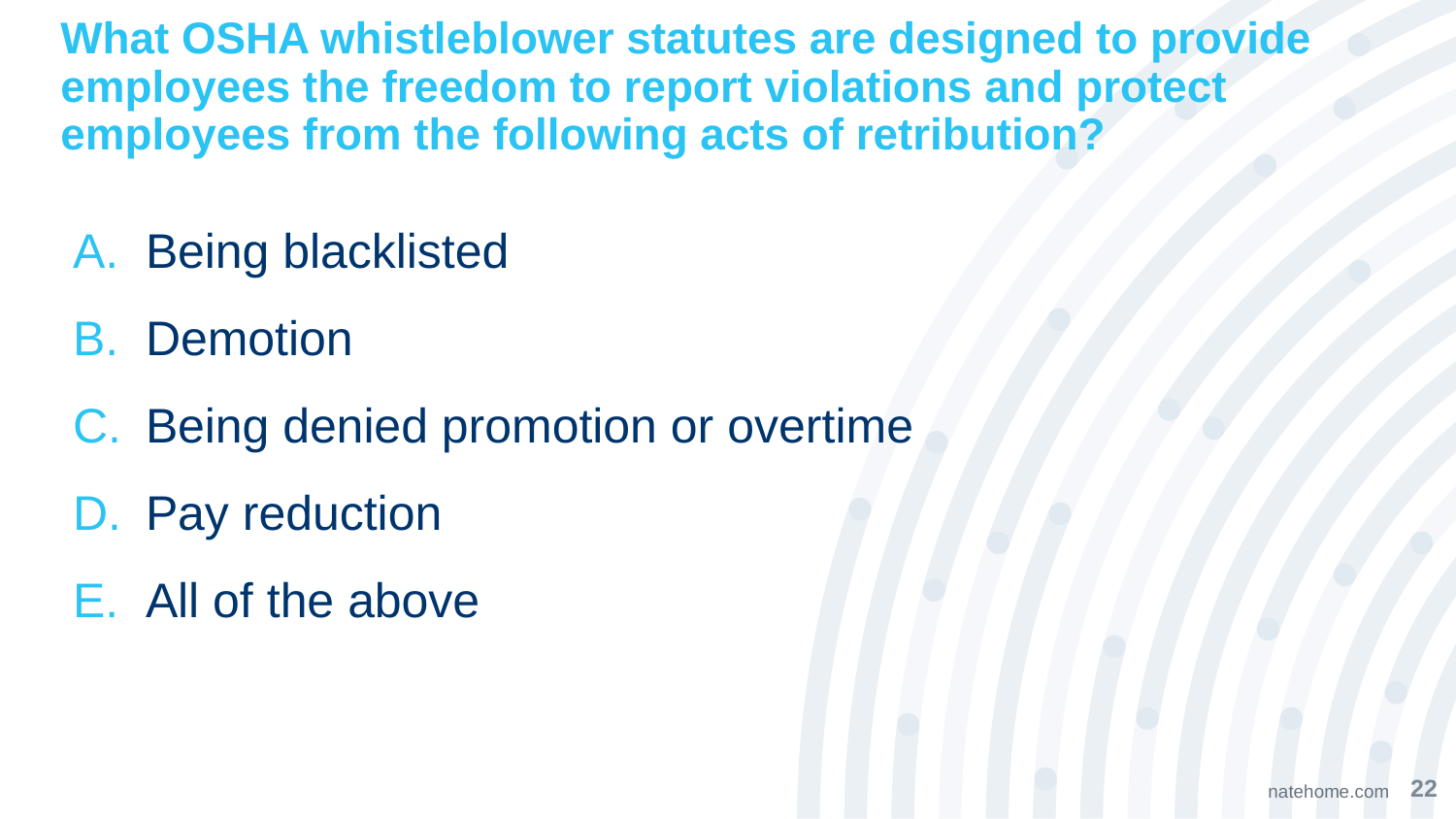

# What OSHA whistleblower statutes are designed to provide employees the freedom to report violations and protect employees from the following acts of retribution?
Being blacklisted
Demotion
Being denied promotion or overtime
Pay reduction
All of the above
22
natehome.com